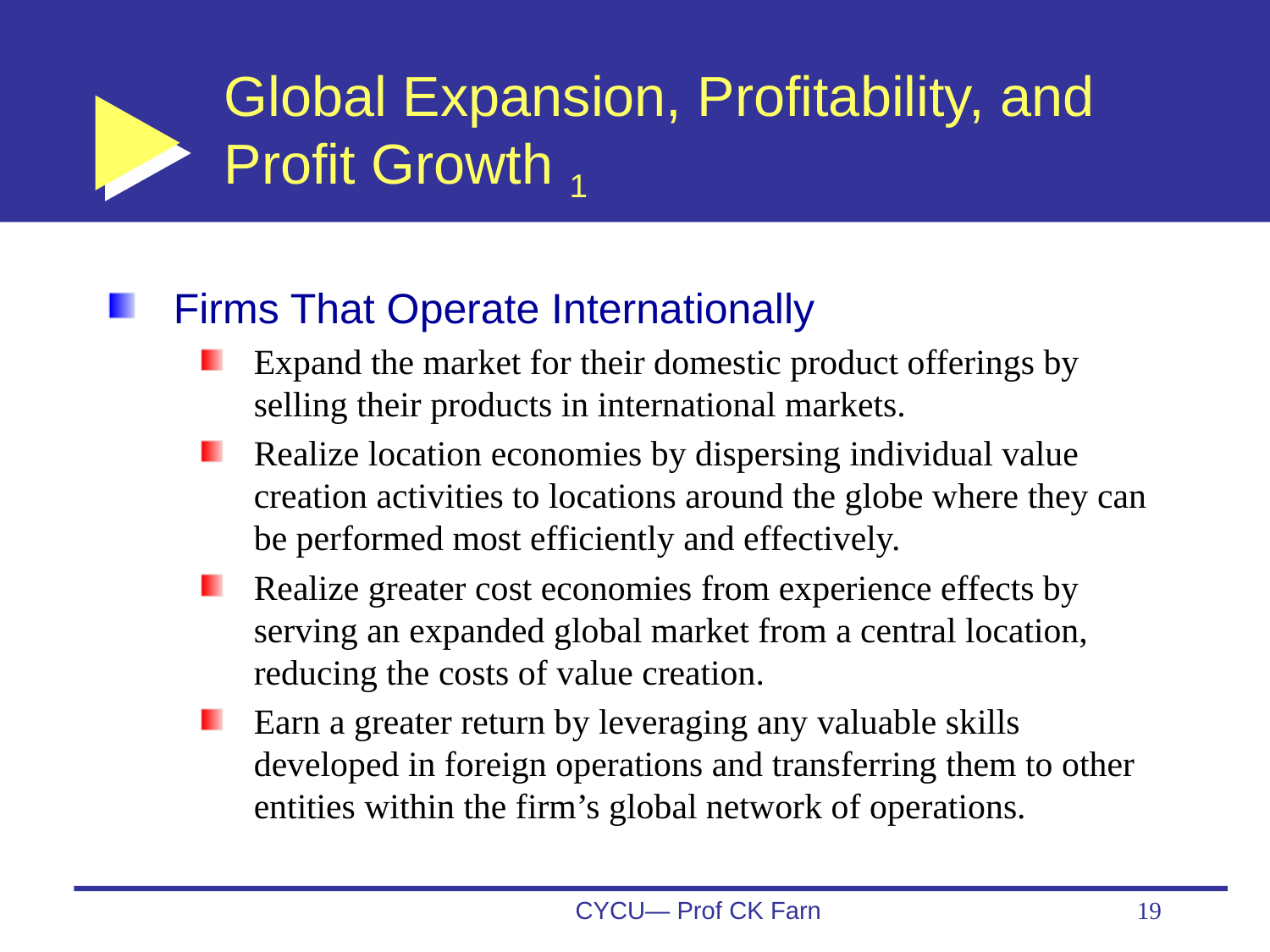

# Global Expansion, Profitability, and Profit Growth 1
Firms That Operate Internationally
Expand the market for their domestic product offerings by selling their products in international markets.
Realize location economies by dispersing individual value creation activities to locations around the globe where they can be performed most efficiently and effectively.
Realize greater cost economies from experience effects by serving an expanded global market from a central location, reducing the costs of value creation.
Earn a greater return by leveraging any valuable skills developed in foreign operations and transferring them to other entities within the firm’s global network of operations.
CYCU— Prof CK Farn
19